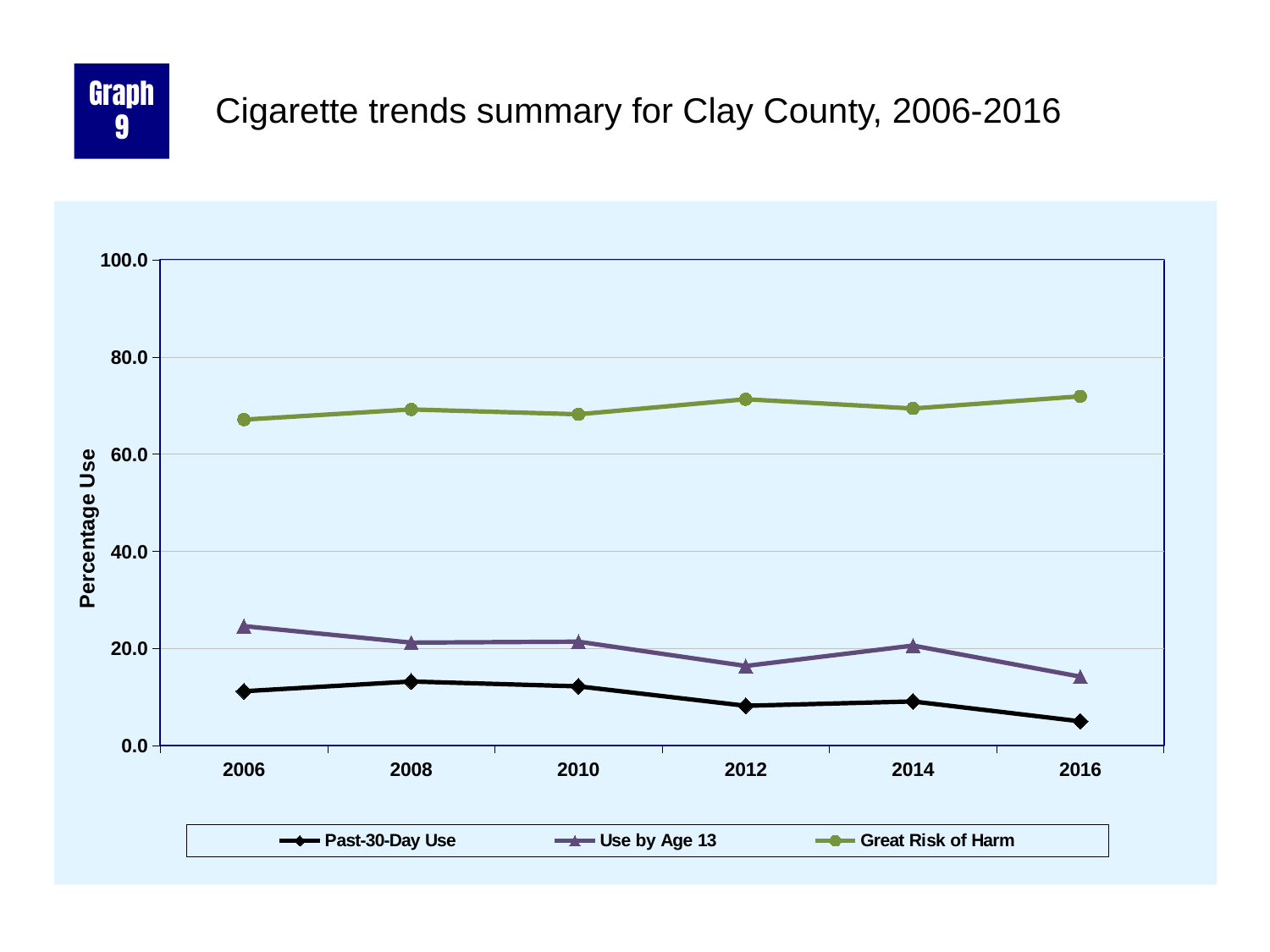

Graph 9
Cigarette trends summary for Clay County, 2006-2016

### Chart

| Category | Past-30-Day Use | Use by Age 13 | Great Risk of Harm |
|---|---|---|---|
| 2006 | 11.2 | 24.6 | 67.1 |
| 2008 | 13.2 | 21.2 | 69.2 |
| 2010 | 12.2 | 21.4 | 68.2 |
| 2012 | 8.2 | 16.4 | 71.3 |
| 2014 | 9.1 | 20.6 | 69.4 |
| 2016 | 5.0 | 14.2 | 71.9 |